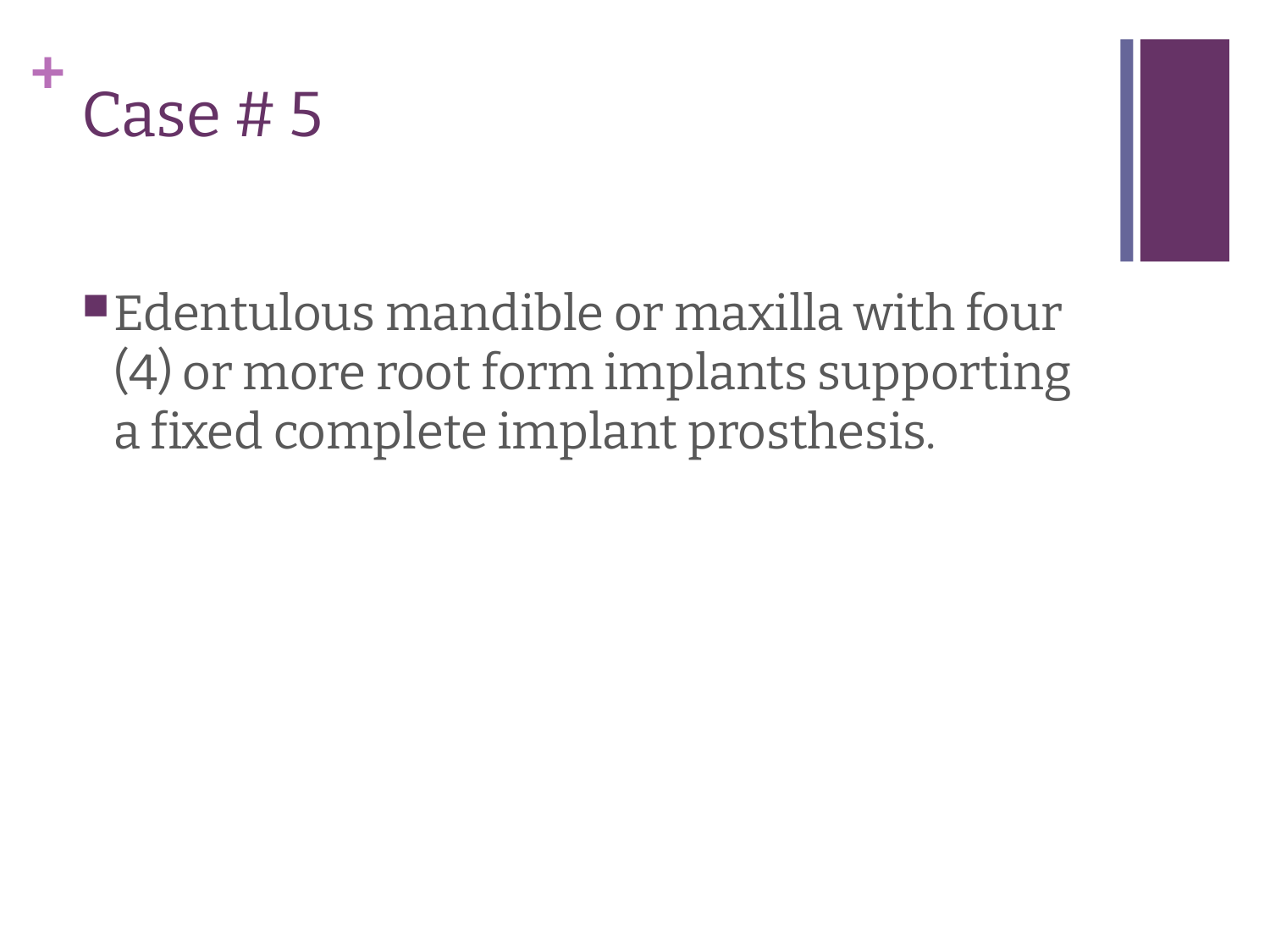

# Case # 5
Edentulous mandible or maxilla with four (4) or more root form implants supporting a fixed complete implant prosthesis.